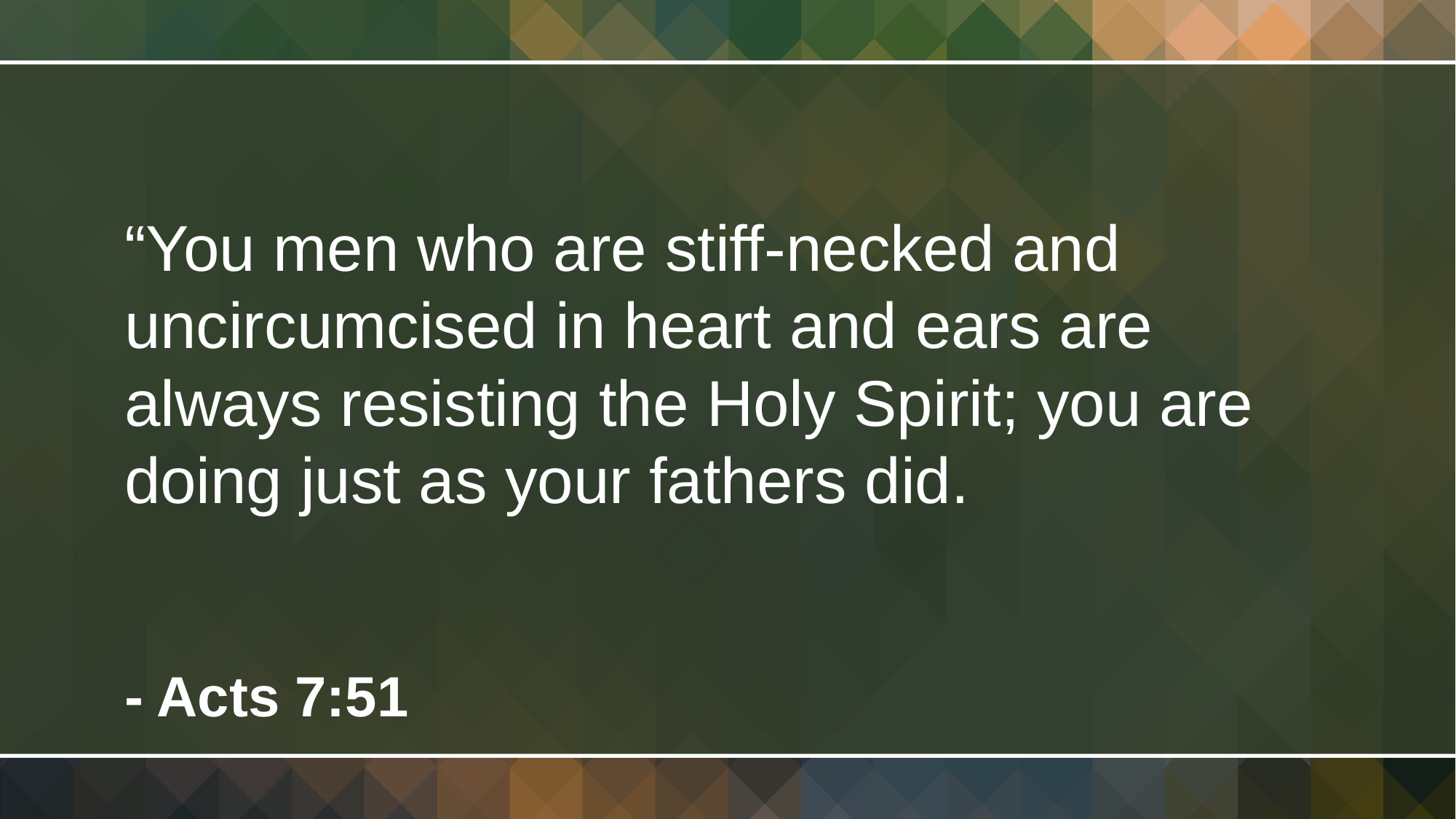

“You men who are stiff-necked and uncircumcised in heart and ears are always resisting the Holy Spirit; you are doing just as your fathers did.
- Acts 7:51